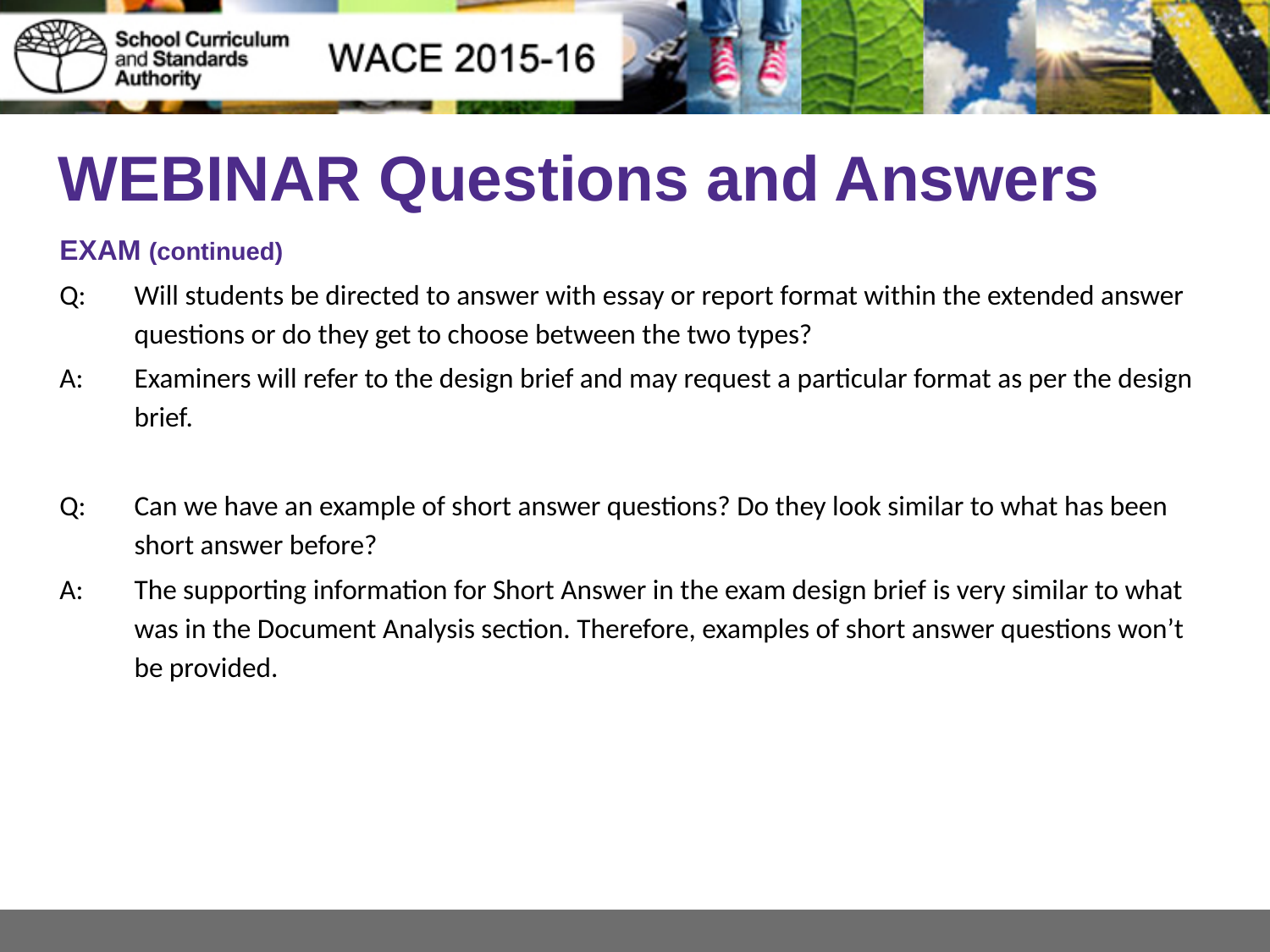

# WEBINAR Questions and Answers
EXAM (continued)
Q: 	Will students be directed to answer with essay or report format within the extended answer questions or do they get to choose between the two types?
A: 	Examiners will refer to the design brief and may request a particular format as per the design brief.

Q: 	Can we have an example of short answer questions? Do they look similar to what has been short answer before?
A: 	The supporting information for Short Answer in the exam design brief is very similar to what was in the Document Analysis section. Therefore, examples of short answer questions won’t be provided.